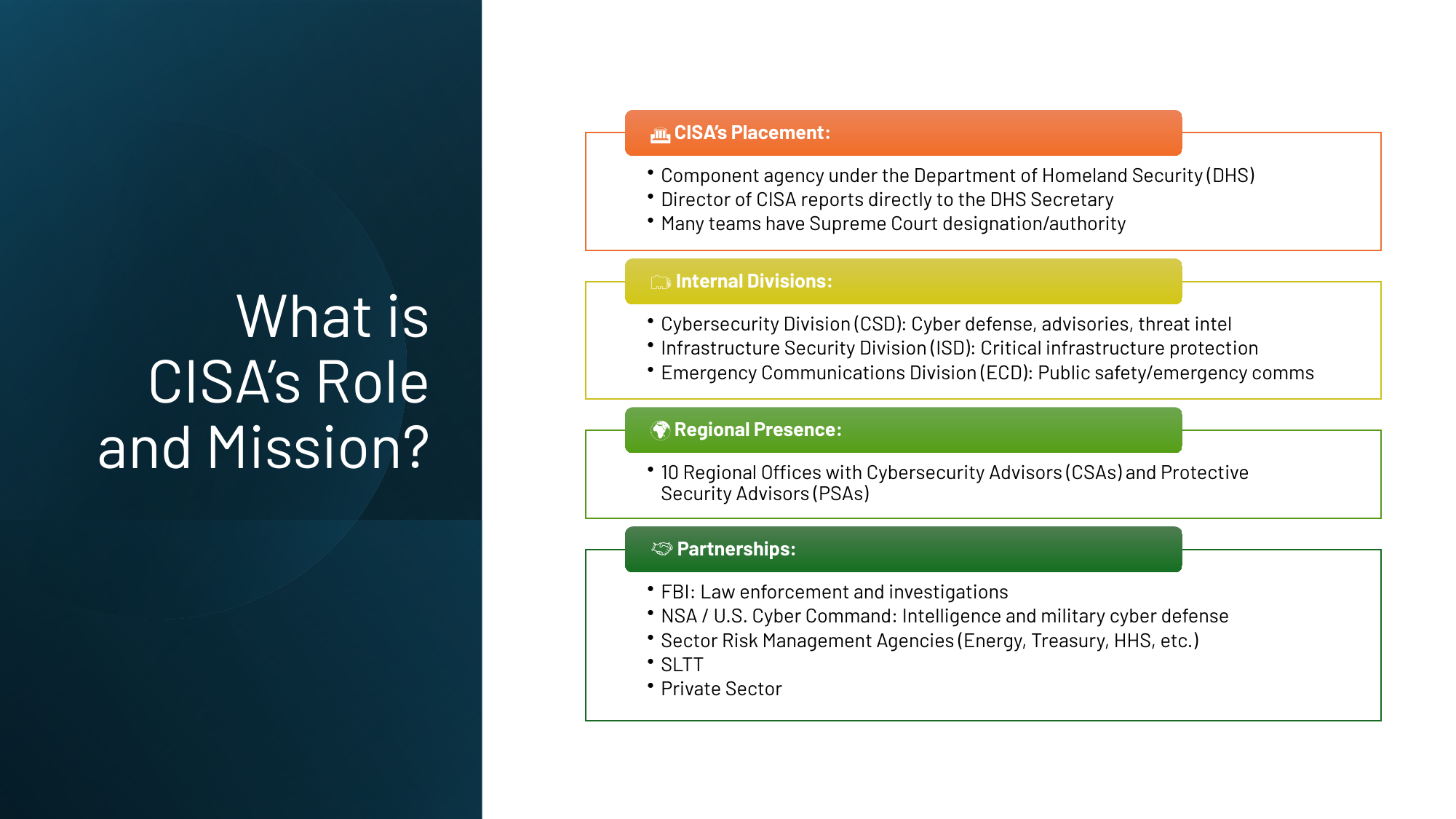

Component agency under the Department of Homeland Security (DHS)
Director of CISA reports directly to the DHS Secretary
Many teams have Supreme Court designation/authority
🏛️ CISA’s Placement:
Cybersecurity Division (CSD): Cyber defense, advisories, threat intel
Infrastructure Security Division (ISD): Critical infrastructure protection
Emergency Communications Division (ECD): Public safety/emergency comms
🗂️ Internal Divisions:
10 Regional Offices with Cybersecurity Advisors (CSAs) and Protective Security Advisors (PSAs)
🌍 Regional Presence:
FBI: Law enforcement and investigations
NSA / U.S. Cyber Command: Intelligence and military cyber defense
Sector Risk Management Agencies (Energy, Treasury, HHS, etc.)
SLTT
Private Sector
🤝 Partnerships:

# What is CISA’s Role and Mission?